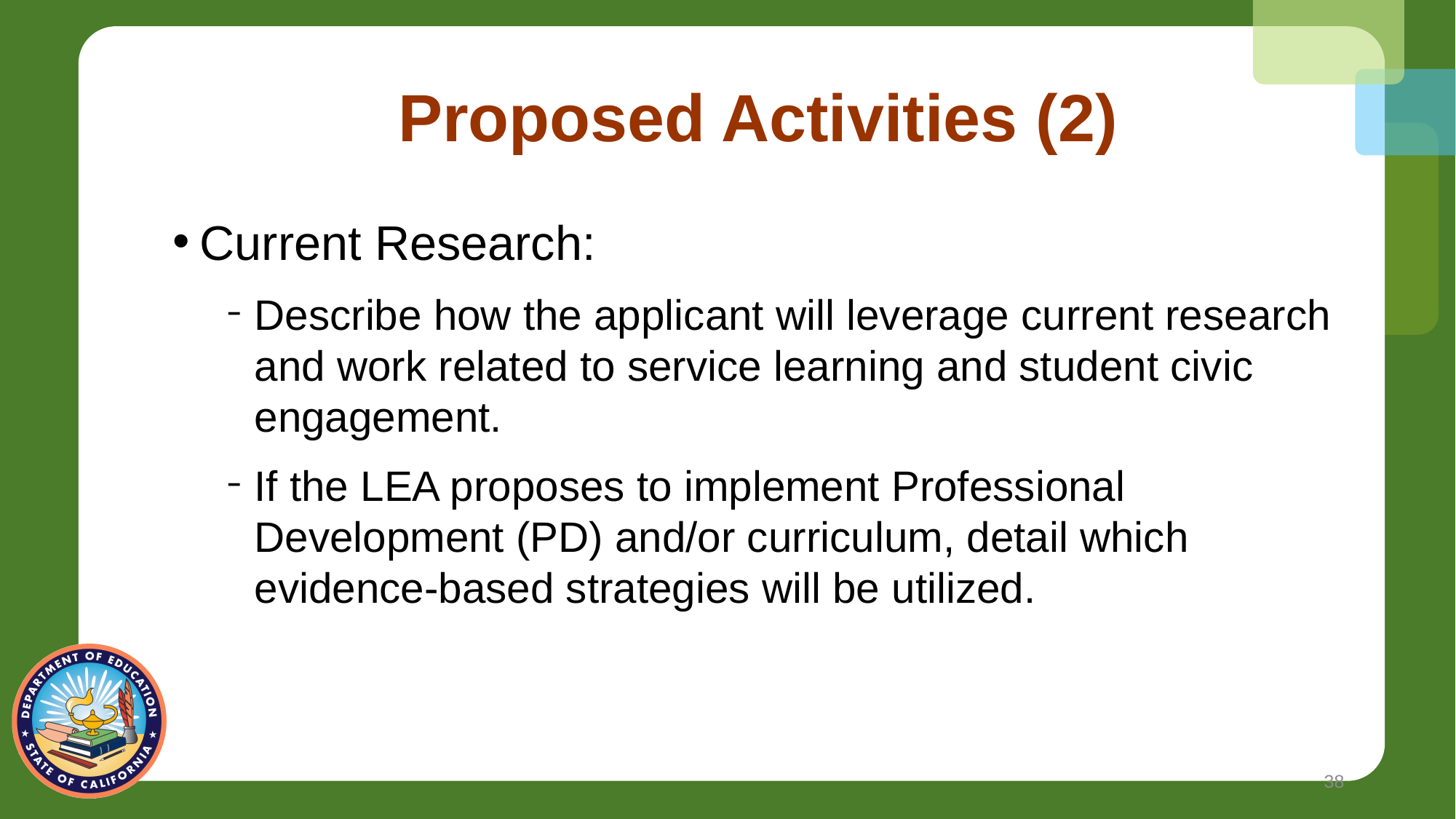

# Proposed Activities (2)
Current Research:
Describe how the applicant will leverage current research and work related to service learning and student civic engagement.
If the LEA proposes to implement Professional Development (PD) and/or curriculum, detail which evidence-based strategies will be utilized.
38